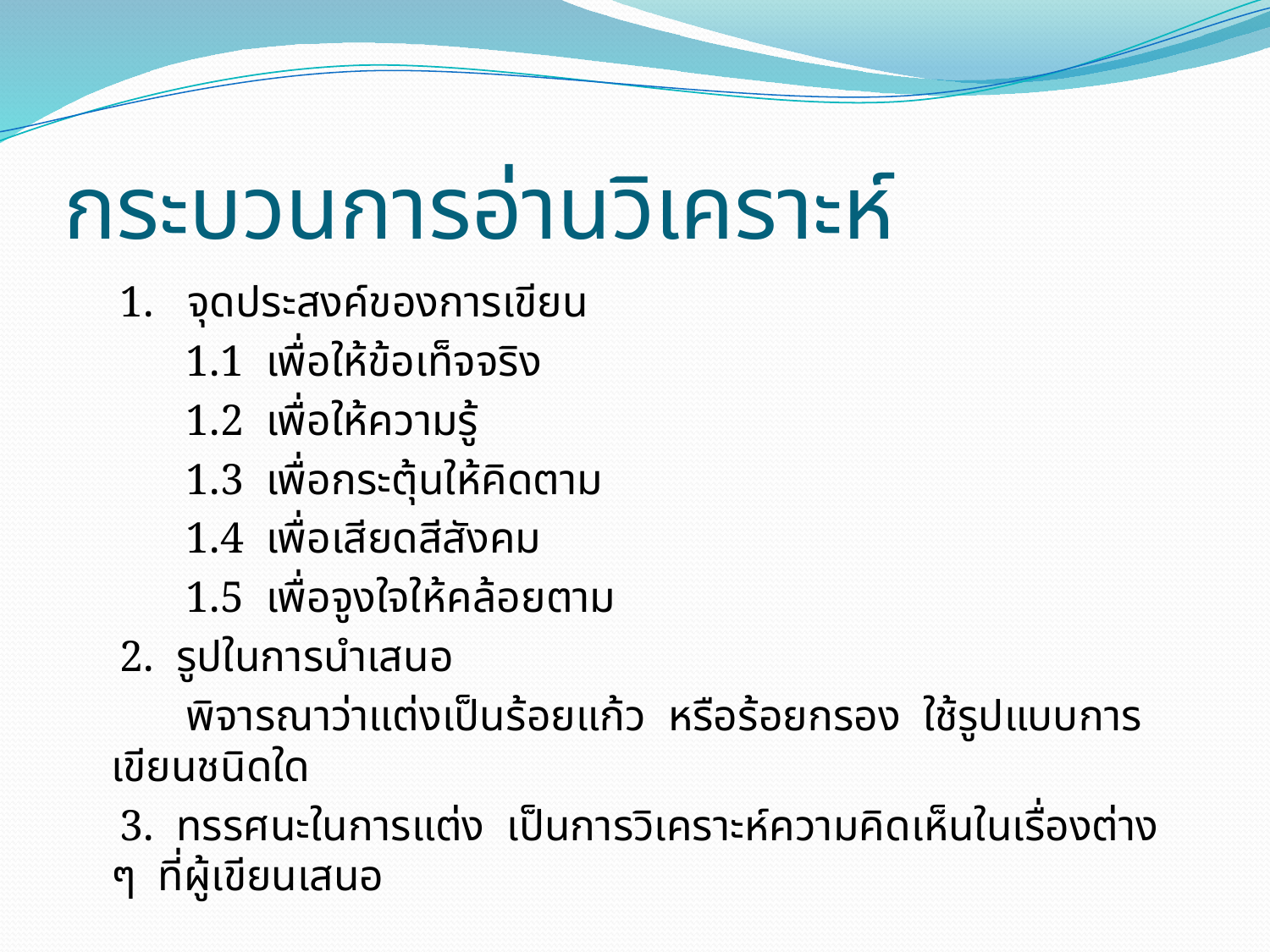

# กระบวนการอ่านวิเคราะห์
    1.   จุดประสงค์ของการเขียน
          1.1  เพื่อให้ข้อเท็จจริง
          1.2  เพื่อให้ความรู้
          1.3  เพื่อกระตุ้นให้คิดตาม
          1.4  เพื่อเสียดสีสังคม
          1.5  เพื่อจูงใจให้คล้อยตาม
    2.  รูปในการนำเสนอ
          พิจารณาว่าแต่งเป็นร้อยแก้ว  หรือร้อยกรอง  ใช้รูปแบบการเขียนชนิดใด
    3.  ทรรศนะในการแต่ง  เป็นการวิเคราะห์ความคิดเห็นในเรื่องต่าง  ๆ  ที่ผู้เขียนเสนอ